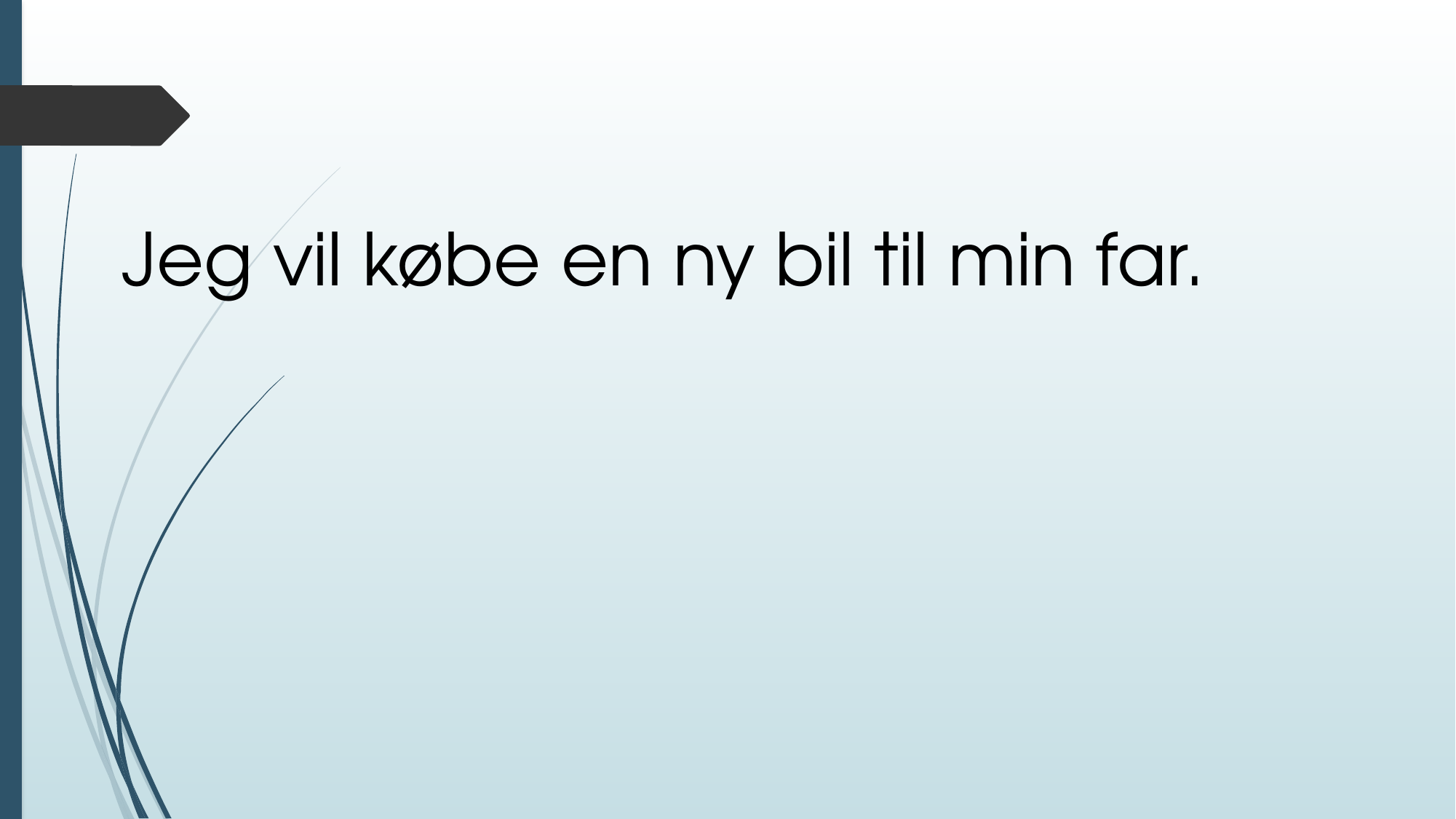

Jeg vil købe en ny bil til min far.